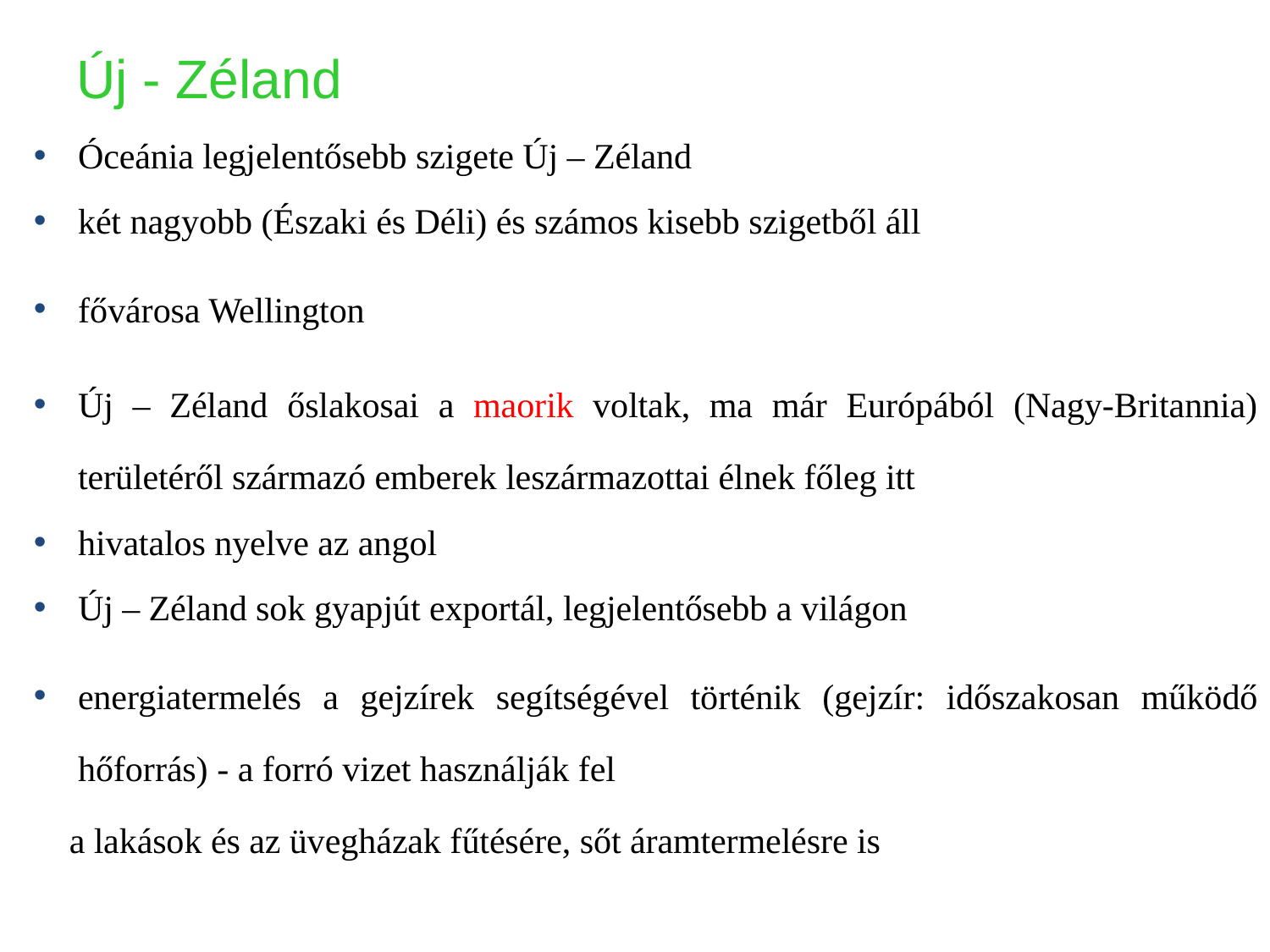

# Új - Zéland
Óceánia legjelentősebb szigete Új – Zéland

két nagyobb (Északi és Déli) és számos kisebb szigetből áll

fővárosa Wellington

Új – Zéland őslakosai a maorik voltak, ma már Európából (Nagy-Britannia) területéről származó emberek leszármazottai élnek főleg itt

hivatalos nyelve az angol

Új – Zéland sok gyapjút exportál, legjelentősebb a világon

energiatermelés a gejzírek segítségével történik (gejzír: időszakosan működő hőforrás) - a forró vizet használják fel
    a lakások és az üvegházak fűtésére, sőt áramtermelésre is